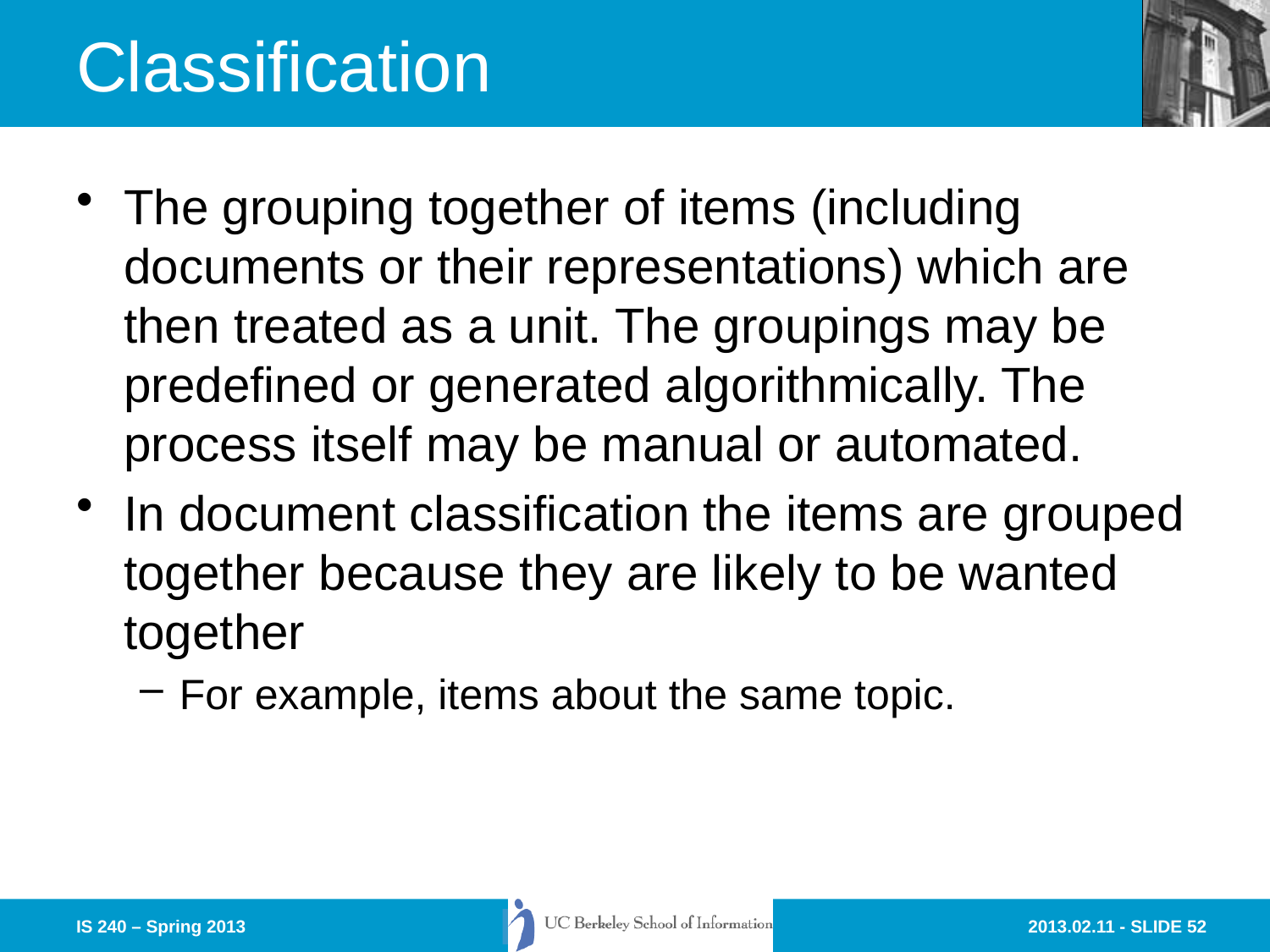

# Classification
The grouping together of items (including documents or their representations) which are then treated as a unit. The groupings may be predefined or generated algorithmically. The process itself may be manual or automated.
In document classification the items are grouped together because they are likely to be wanted together
For example, items about the same topic.
IS 240 – Spring 2013